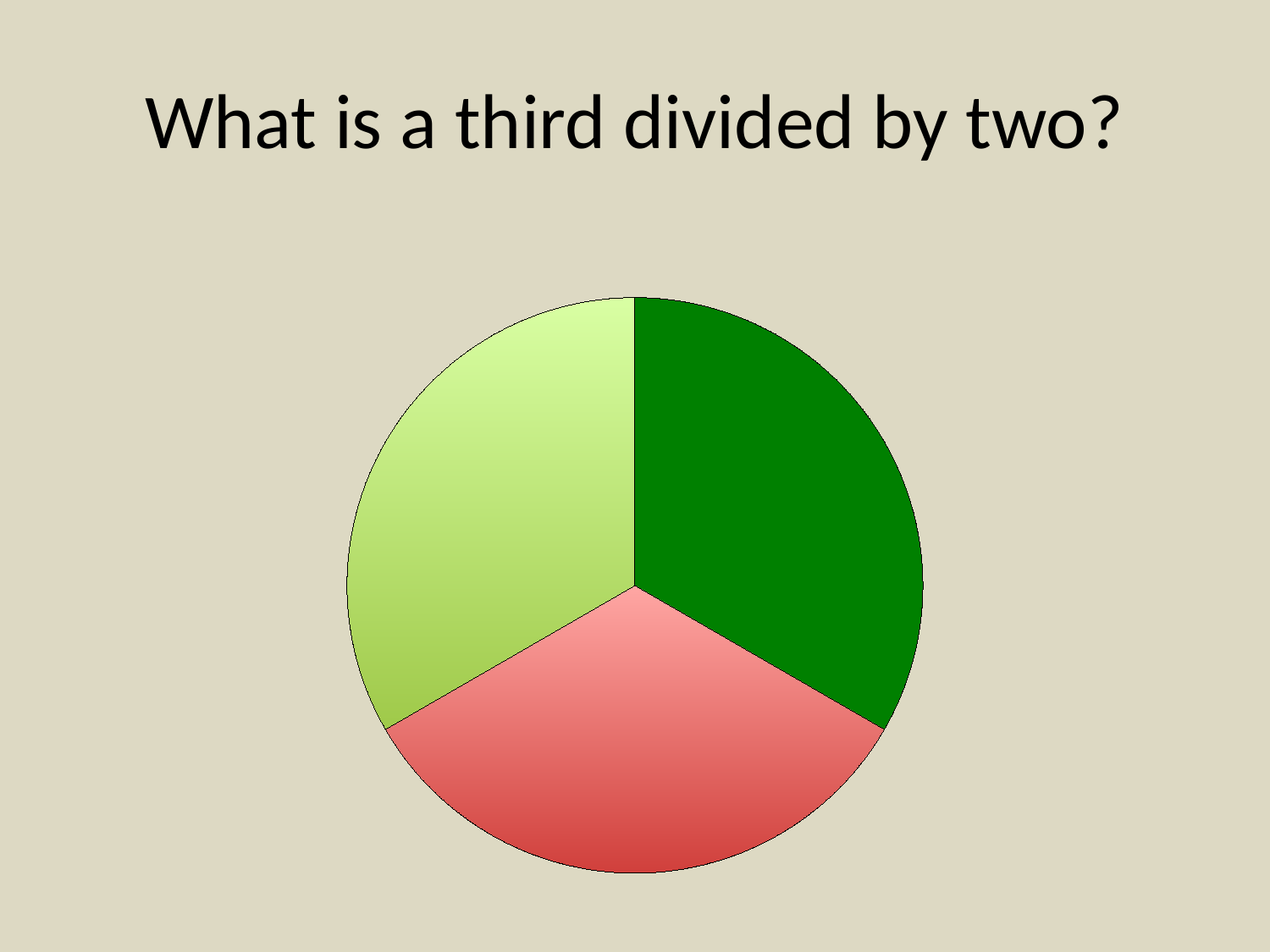

# What is a third divided by two?

### Chart

| Category |  |
|---|---|